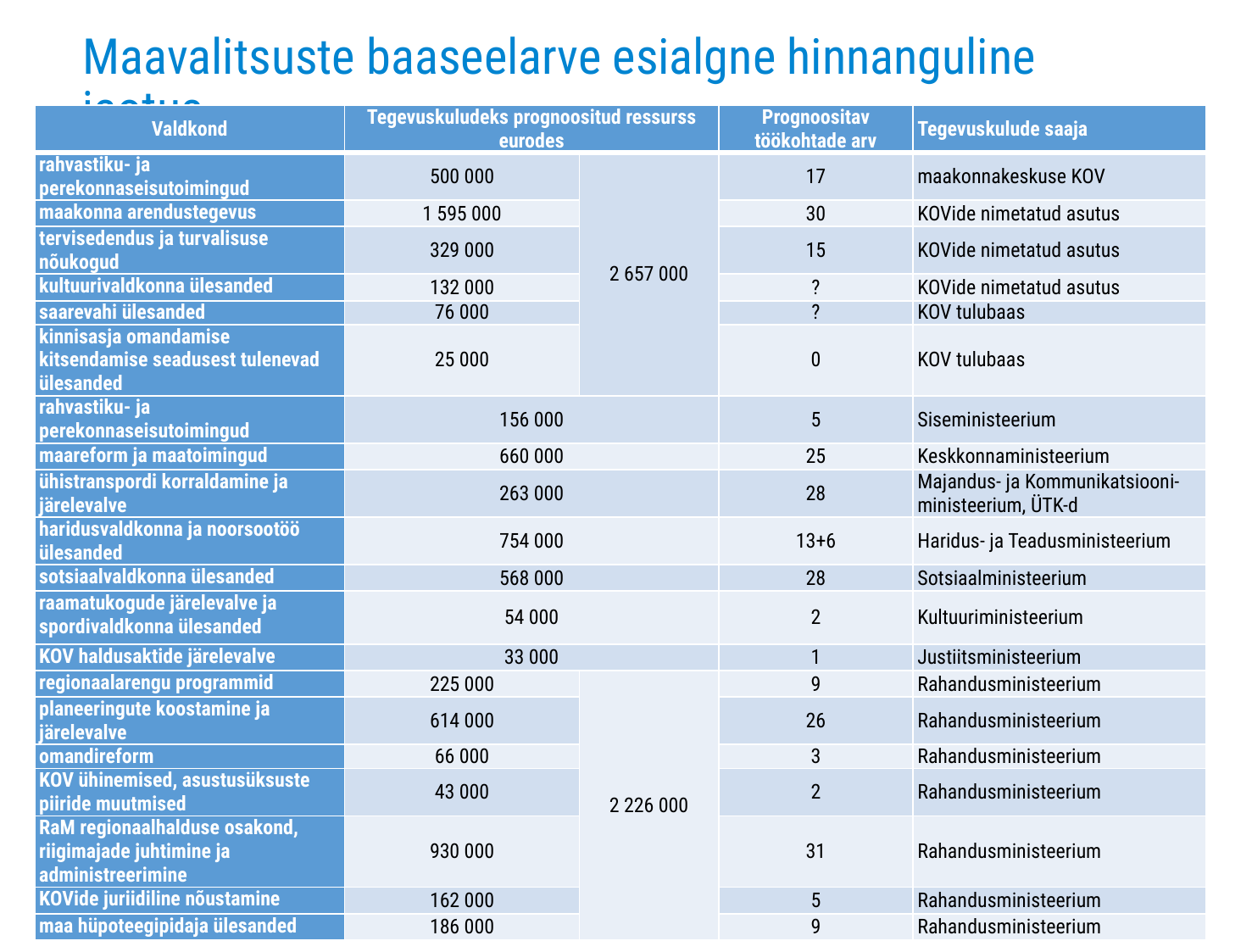

# Maavalitsuste baaseelarve esialgne hinnanguline jaotus
| Valdkond | Tegevuskuludeks prognoositud ressurss eurodes |  | Prognoositav töökohtade arv | Tegevuskulude saaja |
| --- | --- | --- | --- | --- |
| rahvastiku- ja perekonnaseisutoimingud | 500 000 | 2 657 000 | 17 | maakonnakeskuse KOV |
| maakonna arendustegevus | 1 595 000 |  | 30 | KOVide nimetatud asutus |
| tervisedendus ja turvalisuse nõukogud | 329 000 |  | 15 | KOVide nimetatud asutus |
| kultuurivaldkonna ülesanded | 132 000 |  | ? | KOVide nimetatud asutus |
| saarevahi ülesanded | 76 000 |  | ? | KOV tulubaas |
| kinnisasja omandamise kitsendamise seadusest tulenevad ülesanded | 25 000 |  | 0 | KOV tulubaas |
| rahvastiku- ja perekonnaseisutoimingud | 156 000 |  | 5 | Siseministeerium |
| maareform ja maatoimingud | 660 000 |  | 25 | Keskkonnaministeerium |
| ühistranspordi korraldamine ja järelevalve | 263 000 |  | 28 | Majandus- ja Kommunikatsiooni-ministeerium, ÜTK-d |
| haridusvaldkonna ja noorsootöö ülesanded | 754 000 |  | 13+6 | Haridus- ja Teadusministeerium |
| sotsiaalvaldkonna ülesanded | 568 000 |  | 28 | Sotsiaalministeerium |
| raamatukogude järelevalve ja spordivaldkonna ülesanded | 54 000 |  | 2 | Kultuuriministeerium |
| KOV haldusaktide järelevalve | 33 000 |  | 1 | Justiitsministeerium |
| regionaalarengu programmid | 225 000 | 2 226 000 | 9 | Rahandusministeerium |
| planeeringute koostamine ja järelevalve | 614 000 |  | 26 | Rahandusministeerium |
| omandireform | 66 000 |  | 3 | Rahandusministeerium |
| KOV ühinemised, asustusüksuste piiride muutmised | 43 000 |  | 2 | Rahandusministeerium |
| RaM regionaalhalduse osakond, riigimajade juhtimine ja administreerimine | 930 000 |  | 31 | Rahandusministeerium |
| KOVide juriidiline nõustamine | 162 000 |  | 5 | Rahandusministeerium |
| maa hüpoteegipidaja ülesanded | 186 000 |  | 9 | Rahandusministeerium |